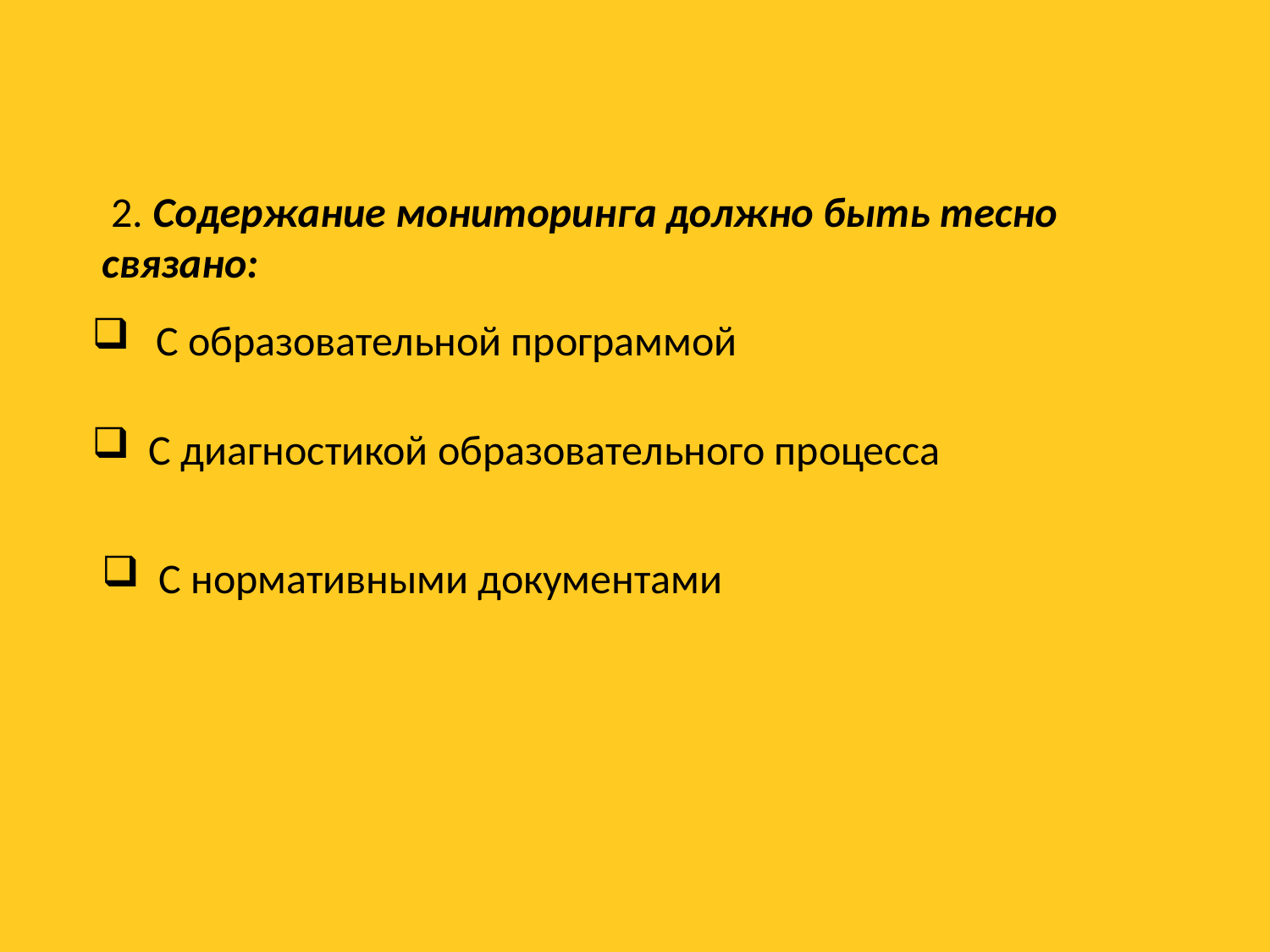

2. Содержание мониторинга должно быть тесно связано:
   С образовательной программой
  С диагностикой образовательного процесса
  С нормативными документами